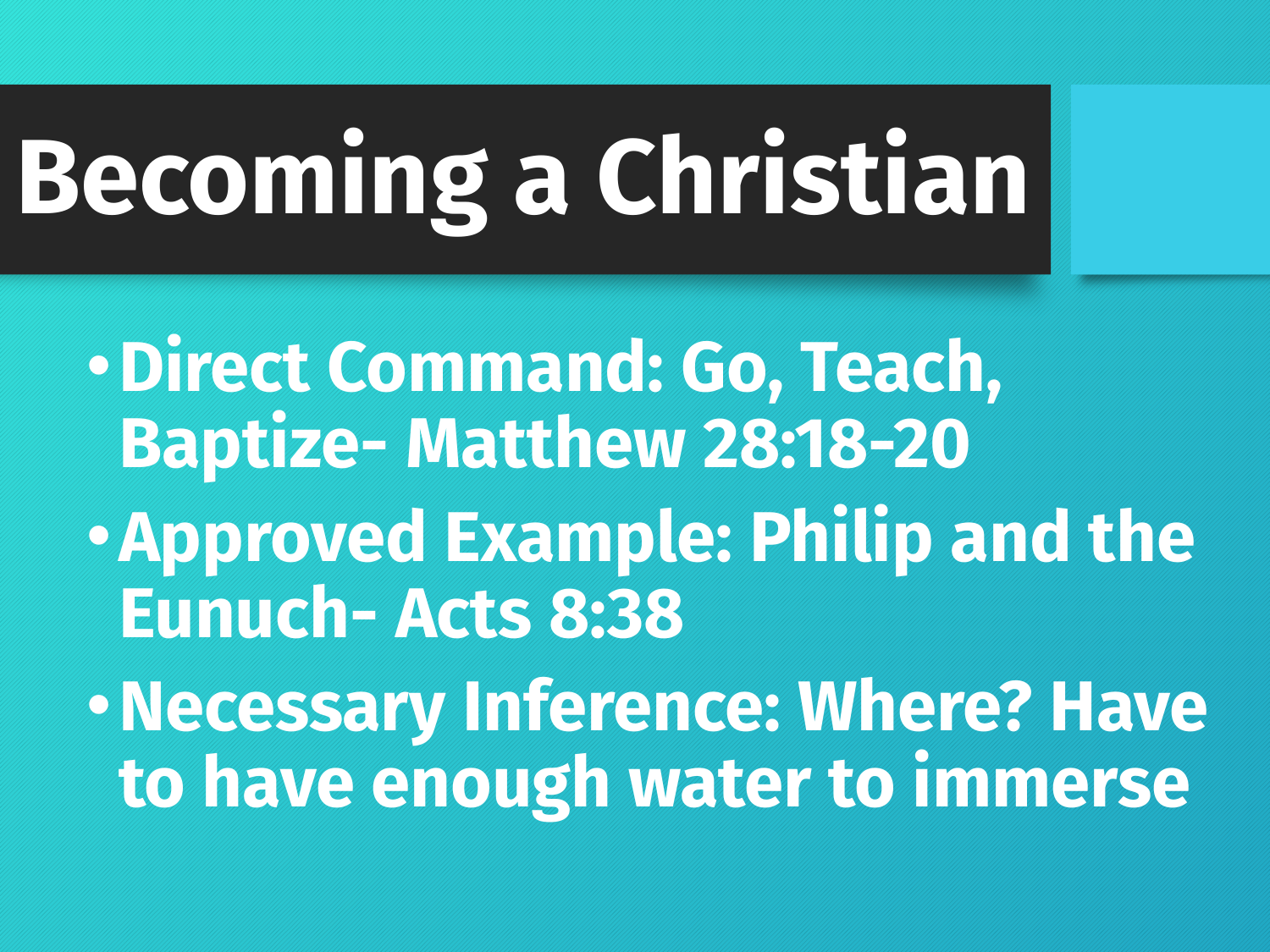

# Becoming a Christian
Direct Command: Go, Teach, Baptize- Matthew 28:18-20
Approved Example: Philip and the Eunuch- Acts 8:38
Necessary Inference: Where? Have to have enough water to immerse